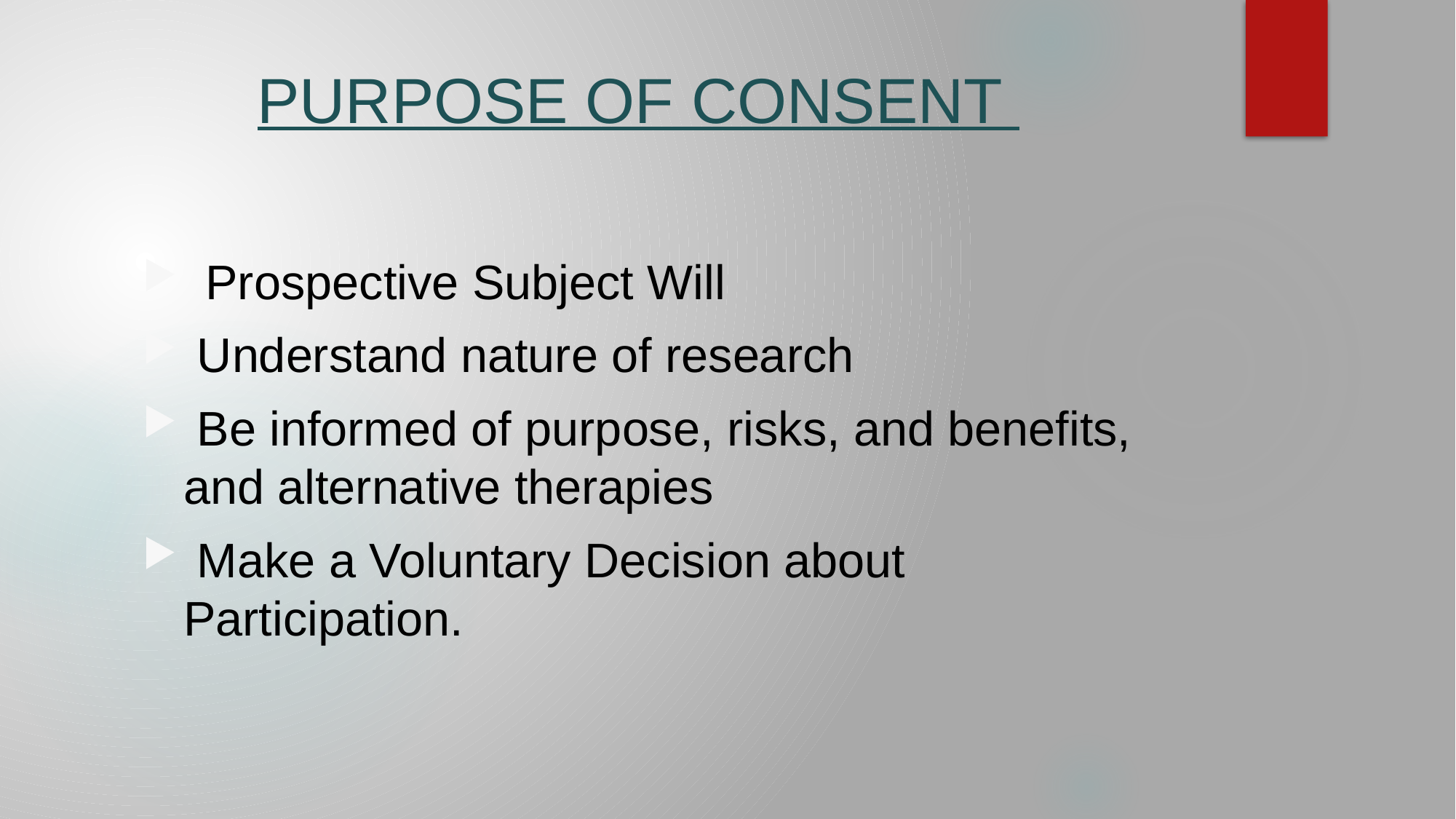

# PURPOSE OF CONSENT
  Prospective Subject Will
 Understand nature of research
 Be informed of purpose, risks, and benefits, and alternative therapies
 Make a Voluntary Decision about Participation.